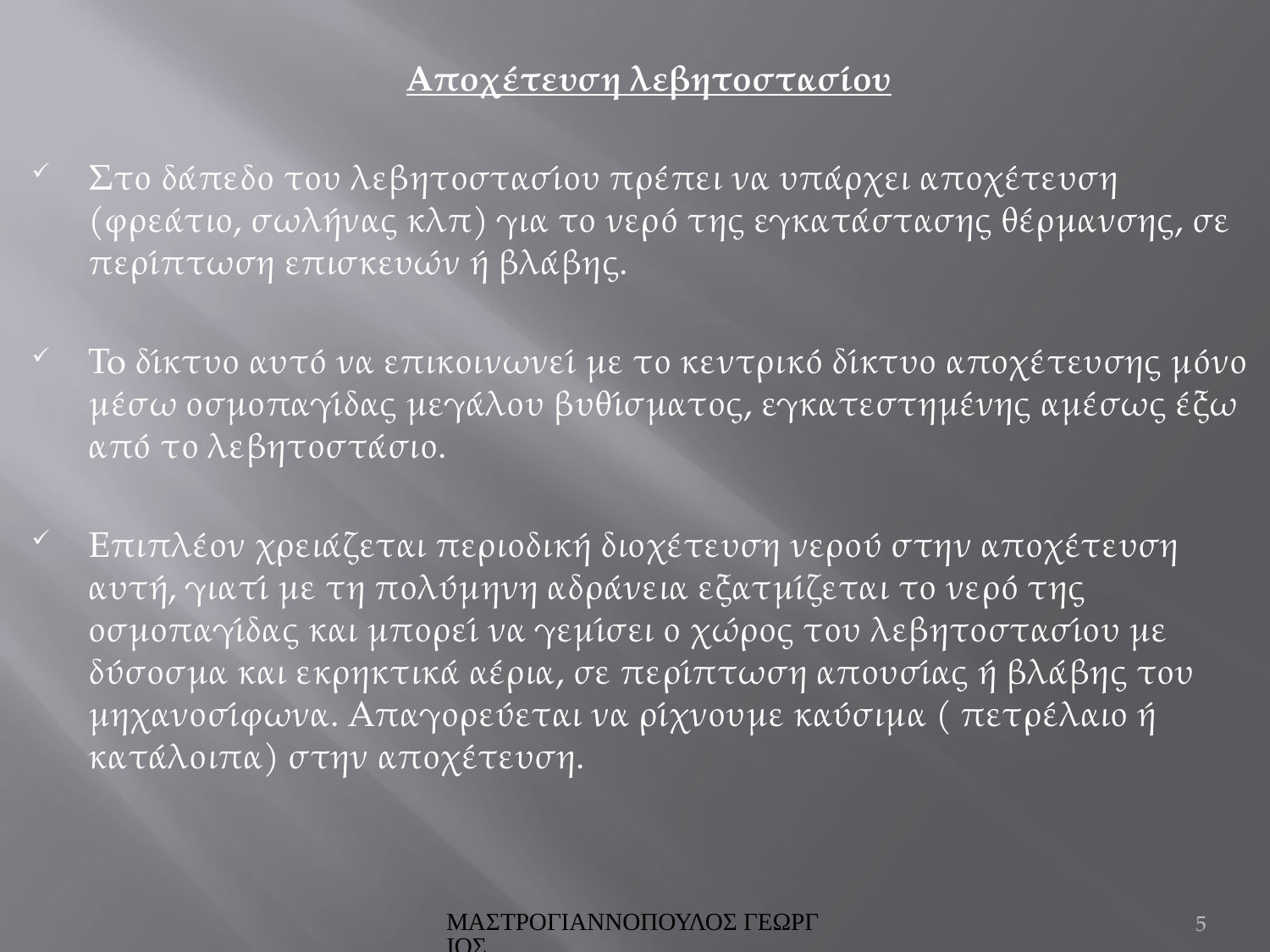

Αποχέτευση λεβητοστασίου

Στο δάπεδο του λεβητοστασίου πρέπει να υπάρχει αποχέτευση (φρεάτιο, σωλήνας κλπ) για το νερό της εγκατάστασης θέρμανσης, σε περίπτωση επισκευών ή βλάβης.

To δίκτυο αυτό να επικοινωνεί με το κεντρικό δίκτυο αποχέτευσης μόνο μέσω οσμοπαγίδας μεγάλου βυθίσματος, εγκατεστημένης αμέσως έξω από το λεβητοστάσιο.

Επιπλέον χρειάζεται περιοδική διοχέτευση νερού στην αποχέτευση αυτή, γιατί με τη πολύμηνη αδράνεια εξατμίζεται το νερό της οσμοπαγίδας και μπορεί να γεμίσει ο χώρος του λεβητοστασίου με δύσοσμα και εκρηκτικά αέρια, σε περίπτωση απουσίας ή βλάβης του μηχανοσίφωνα. Απαγορεύεται να ρίχνουμε καύσιμα ( πετρέλαιο ή κατάλοιπα) στην αποχέτευση.

ΜΑΣΤΡΟΓΙΑΝΝΟΠΟΥΛΟΣ ΓΕΩΡΓΙΟΣ
5